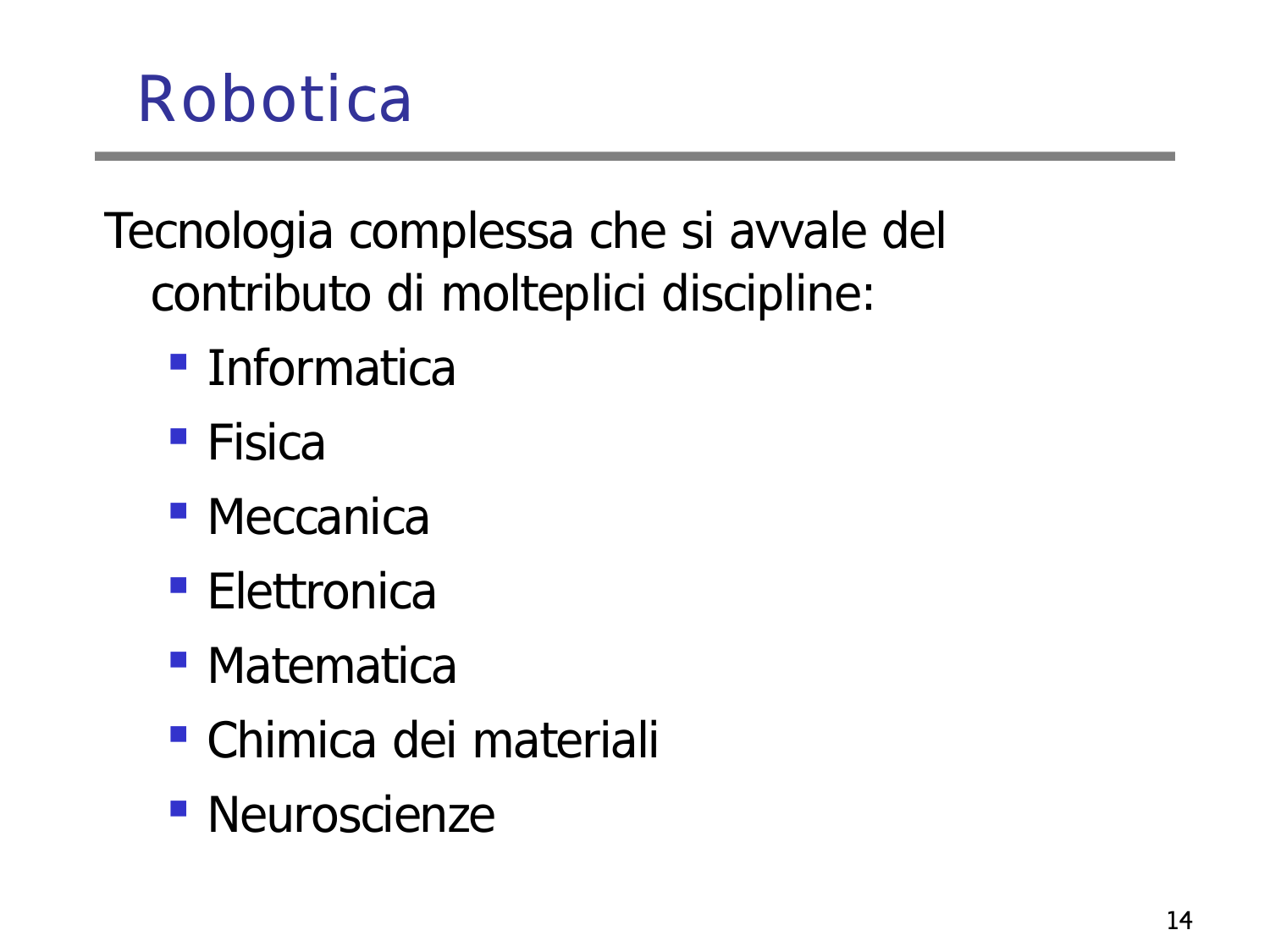

Robotica

Tecnologia complessa che si avvale del contributo di molteplici discipline:
Informatica
Fisica
Meccanica
Elettronica
Matematica
Chimica dei materiali
Neuroscienze
14